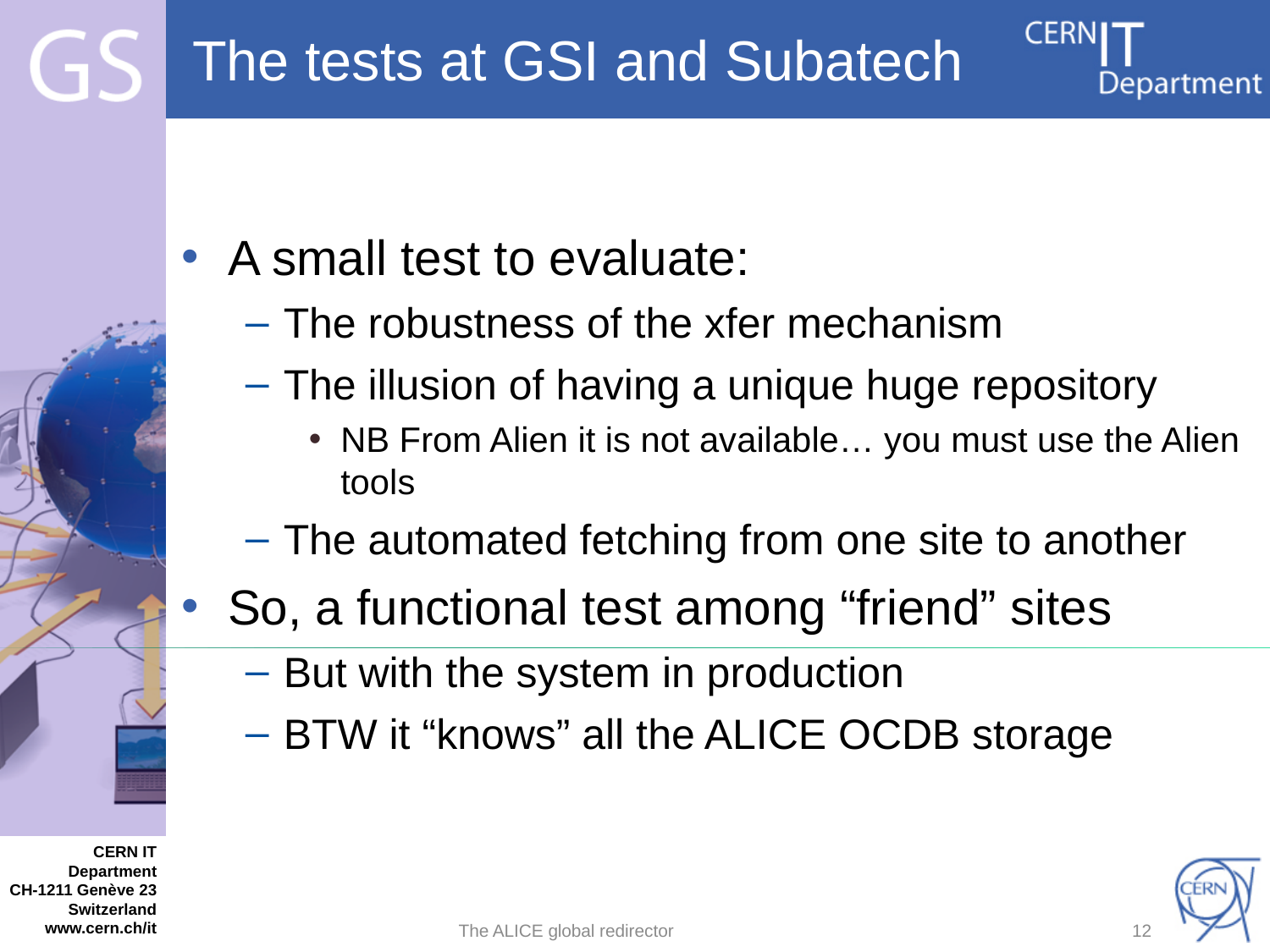

# The tests at GSI and Subatech
A small test to evaluate:
The robustness of the xfer mechanism
The illusion of having a unique huge repository
NB From Alien it is not available… you must use the Alien tools
The automated fetching from one site to another
So, a functional test among “friend” sites
But with the system in production
BTW it “knows” all the ALICE OCDB storage
The ALICE global redirector
12